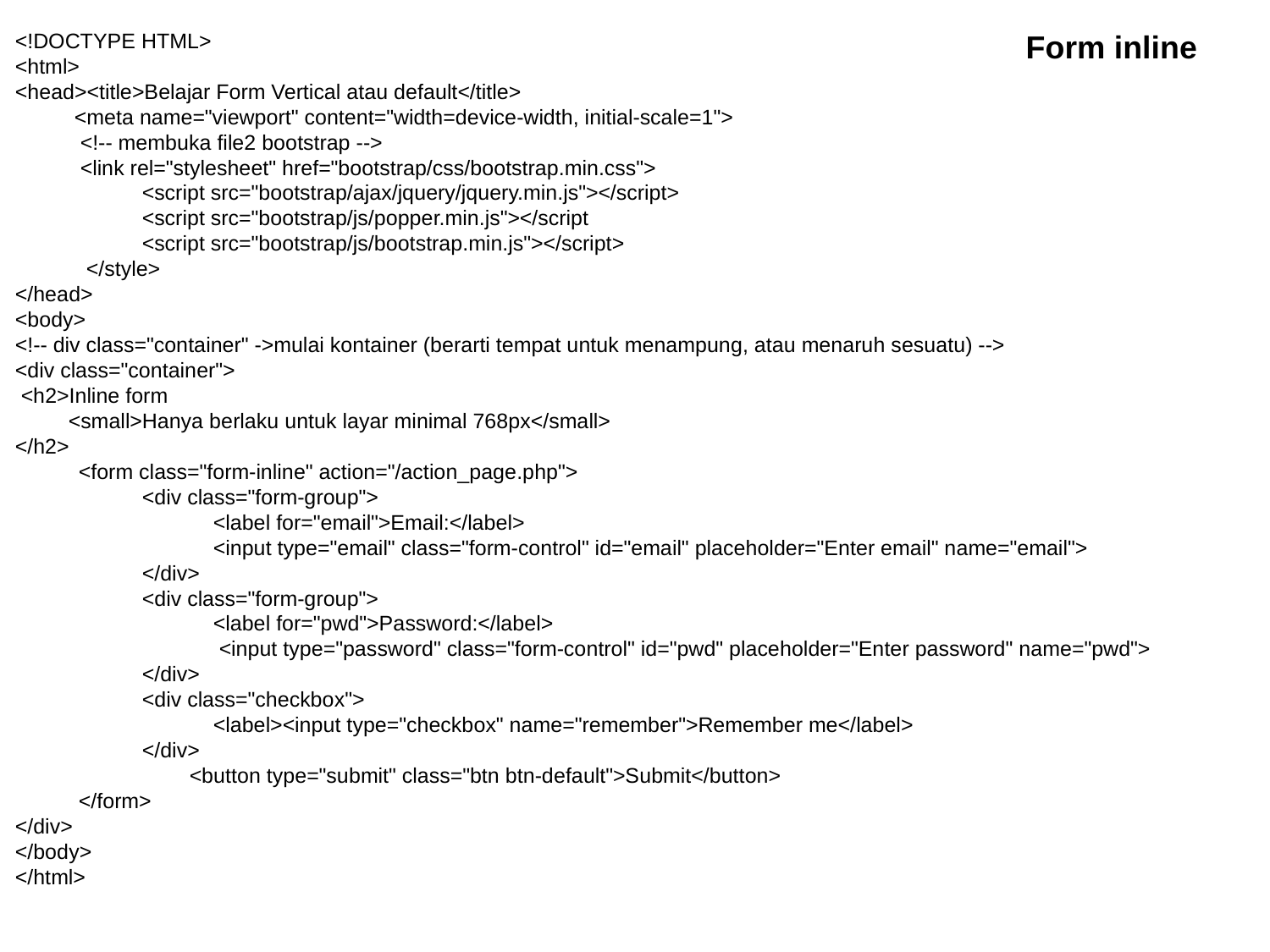

<!DOCTYPE HTML>
<html>
<head><title>Belajar Form Vertical atau default</title>
          <meta name="viewport" content="width=device-width, initial-scale=1">
           <!-- membuka file2 bootstrap -->
           <link rel="stylesheet" href="bootstrap/css/bootstrap.min.css">
            	<script src="bootstrap/ajax/jquery/jquery.min.js"></script>
            	<script src="bootstrap/js/popper.min.js"></script
             	<script src="bootstrap/js/bootstrap.min.js"></script>
            </style>
</head>
<body>
<!-- div class="container" ->mulai kontainer (berarti tempat untuk menampung, atau menaruh sesuatu) -->
<div class="container">
 <h2>Inline form
         <small>Hanya berlaku untuk layar minimal 768px</small>
</h2>
<form class="form-inline" action="/action_page.php">
<div class="form-group">
            <label for="email">Email:</label>
            <input type="email" class="form-control" id="email" placeholder="Enter email" name="email">
</div>
<div class="form-group">
            <label for="pwd">Password:</label>
             <input type="password" class="form-control" id="pwd" placeholder="Enter password" name="pwd">
</div>
<div class="checkbox">
            <label><input type="checkbox" name="remember">Remember me</label>
</div>
        <button type="submit" class="btn btn-default">Submit</button>
</form>
</div>
</body>
</html>
Form inline